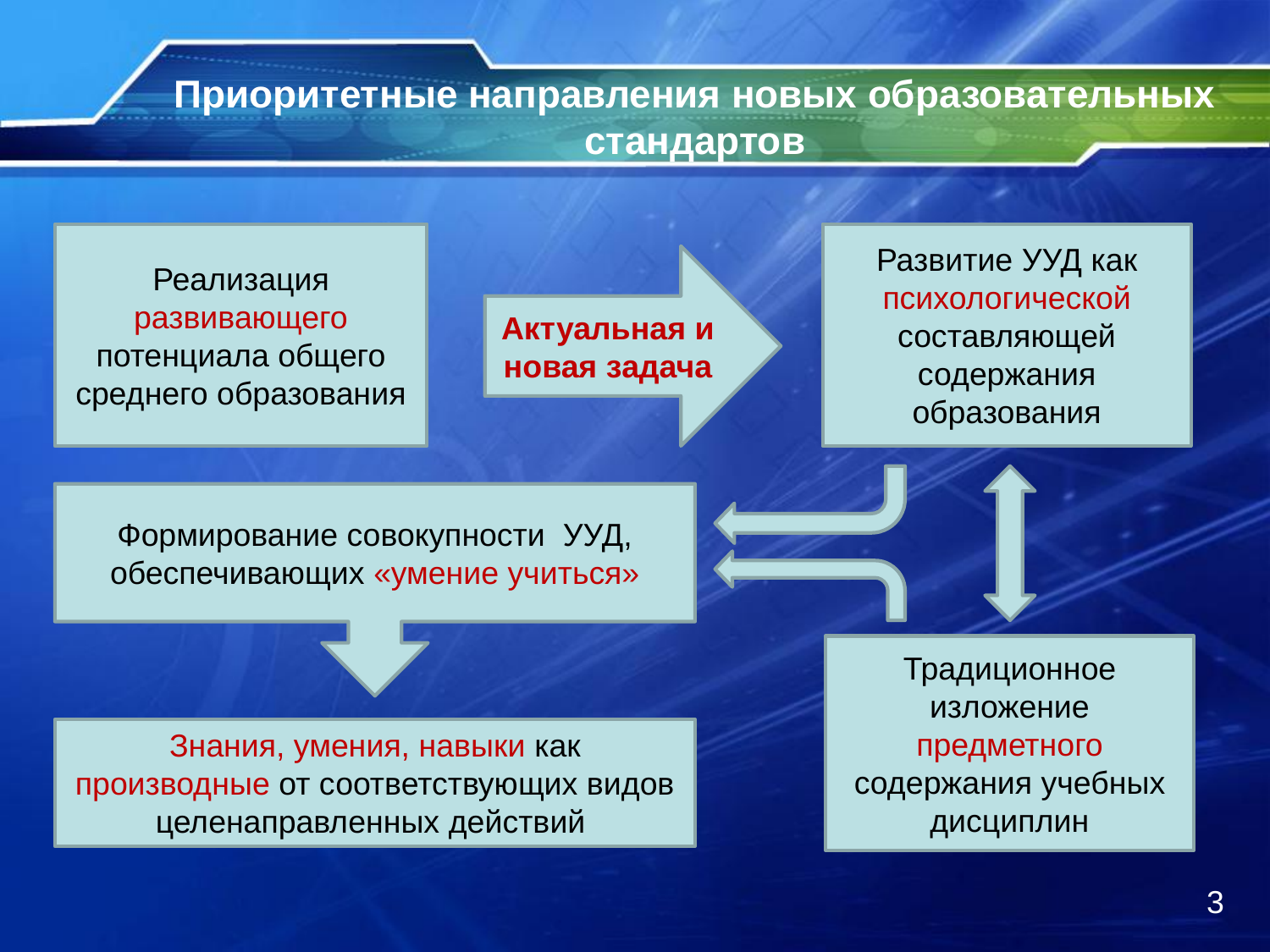

# Приоритетные направления новых образовательных стандартов
Реализация развивающего потенциала общего среднего образования
Развитие УУД как психологической составляющей содержания образования
Актуальная и новая задача

Формирование совокупности  УУД, обеспечивающих «умение учиться»

Традиционное изложение предметного содержания учебных дисциплин
Знания, умения, навыки как производные от соответствующих видов целенаправленных действий
3